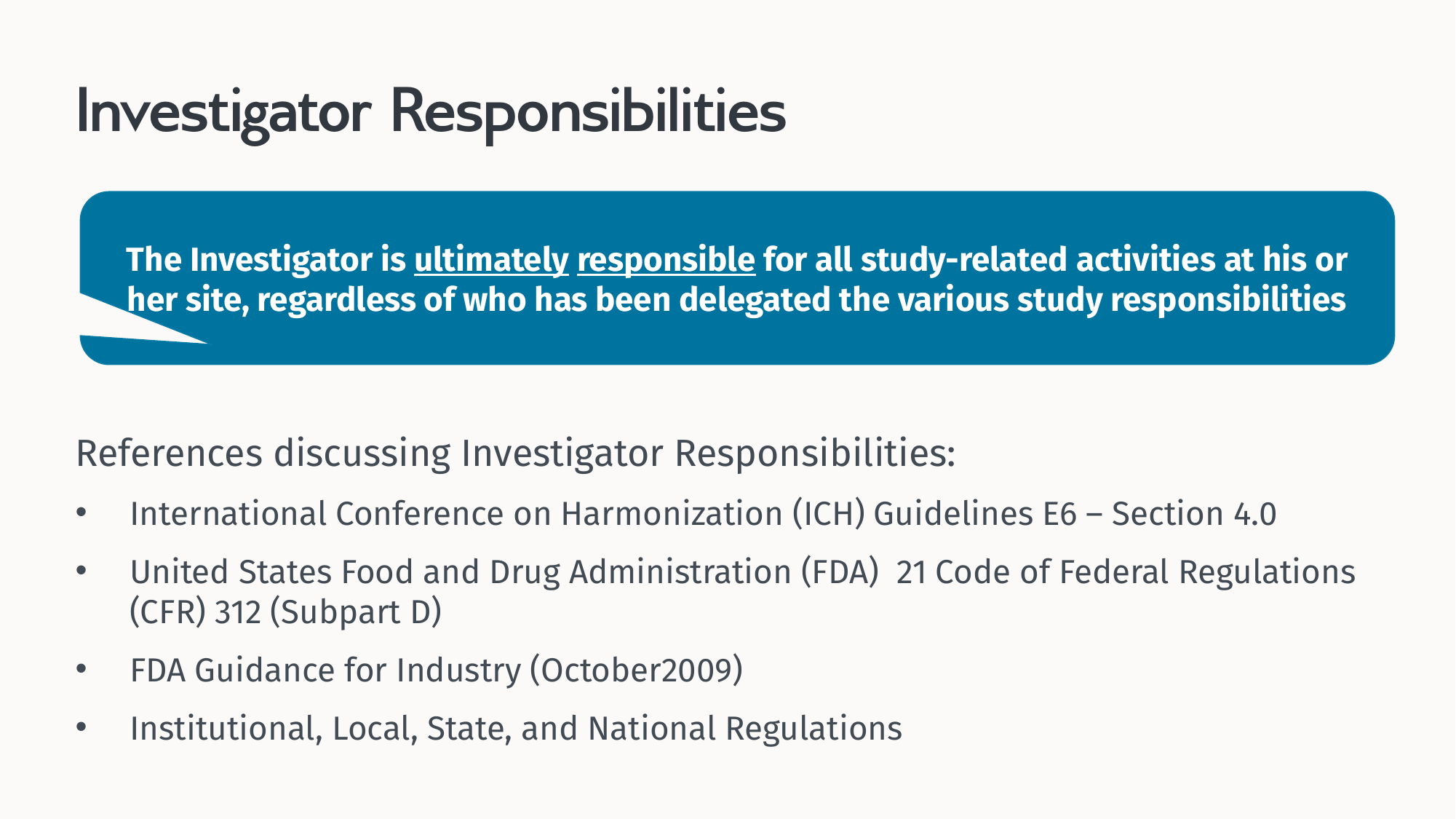

3
# Investigator Responsibilities

References discussing Investigator Responsibilities:
International Conference on Harmonization (ICH) Guidelines E6 – Section 4.0
United States Food and Drug Administration (FDA)  21 Code of Federal Regulations (CFR) 312 (Subpart D)
FDA Guidance for Industry (October2009)
Institutional, Local, State, and National Regulations
The Investigator is ultimately responsible for all study-related activities at his or her site, regardless of who has been delegated the various study responsibilities